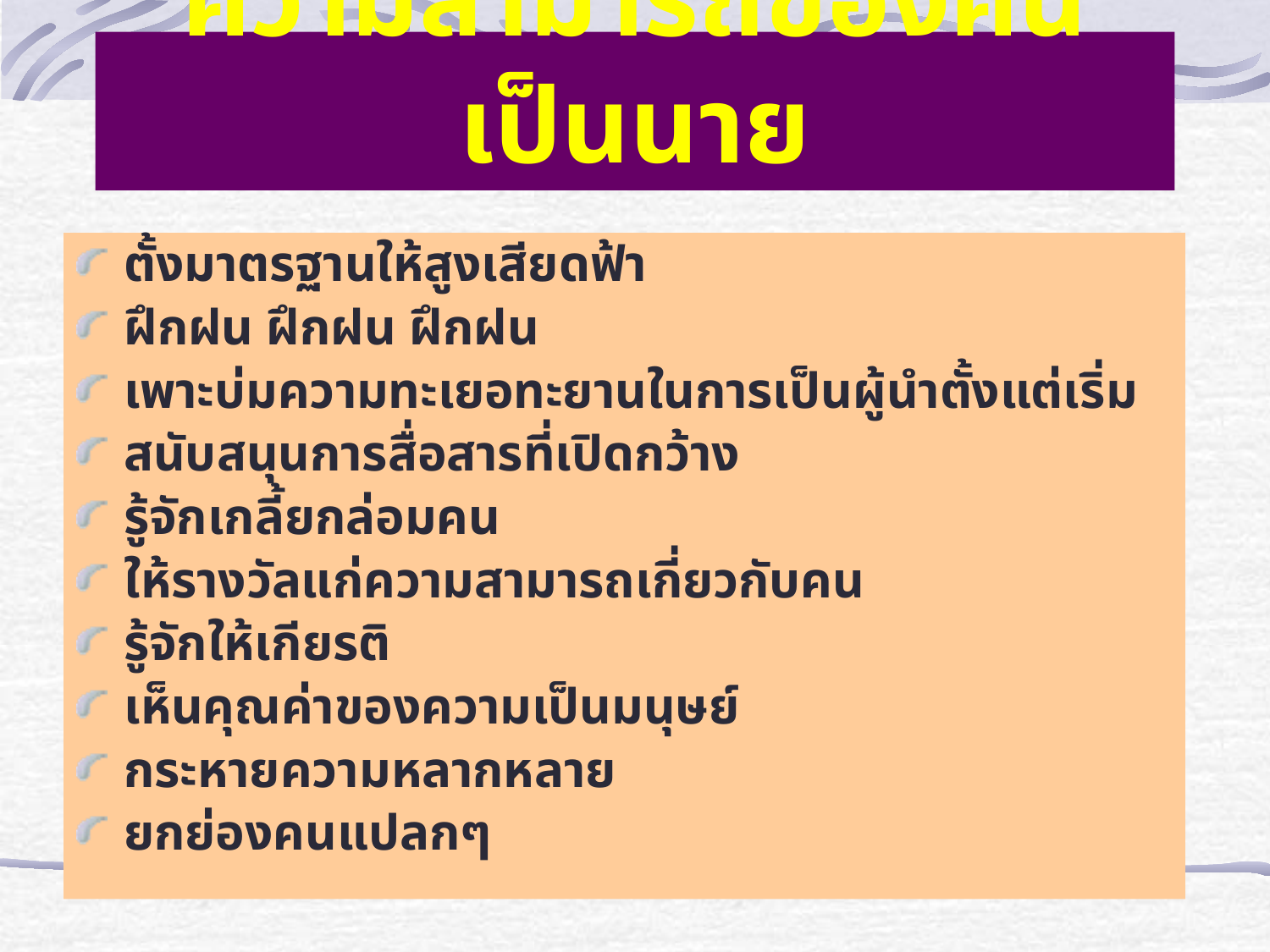

# ความสามารถของคนเป็นนาย
ตั้งมาตรฐานให้สูงเสียดฟ้า
ฝึกฝน ฝึกฝน ฝึกฝน
เพาะบ่มความทะเยอทะยานในการเป็นผู้นำตั้งแต่เริ่ม
สนับสนุนการสื่อสารที่เปิดกว้าง
รู้จักเกลี้ยกล่อมคน
ให้รางวัลแก่ความสามารถเกี่ยวกับคน
รู้จักให้เกียรติ
เห็นคุณค่าของความเป็นมนุษย์
กระหายความหลากหลาย
ยกย่องคนแปลกๆ